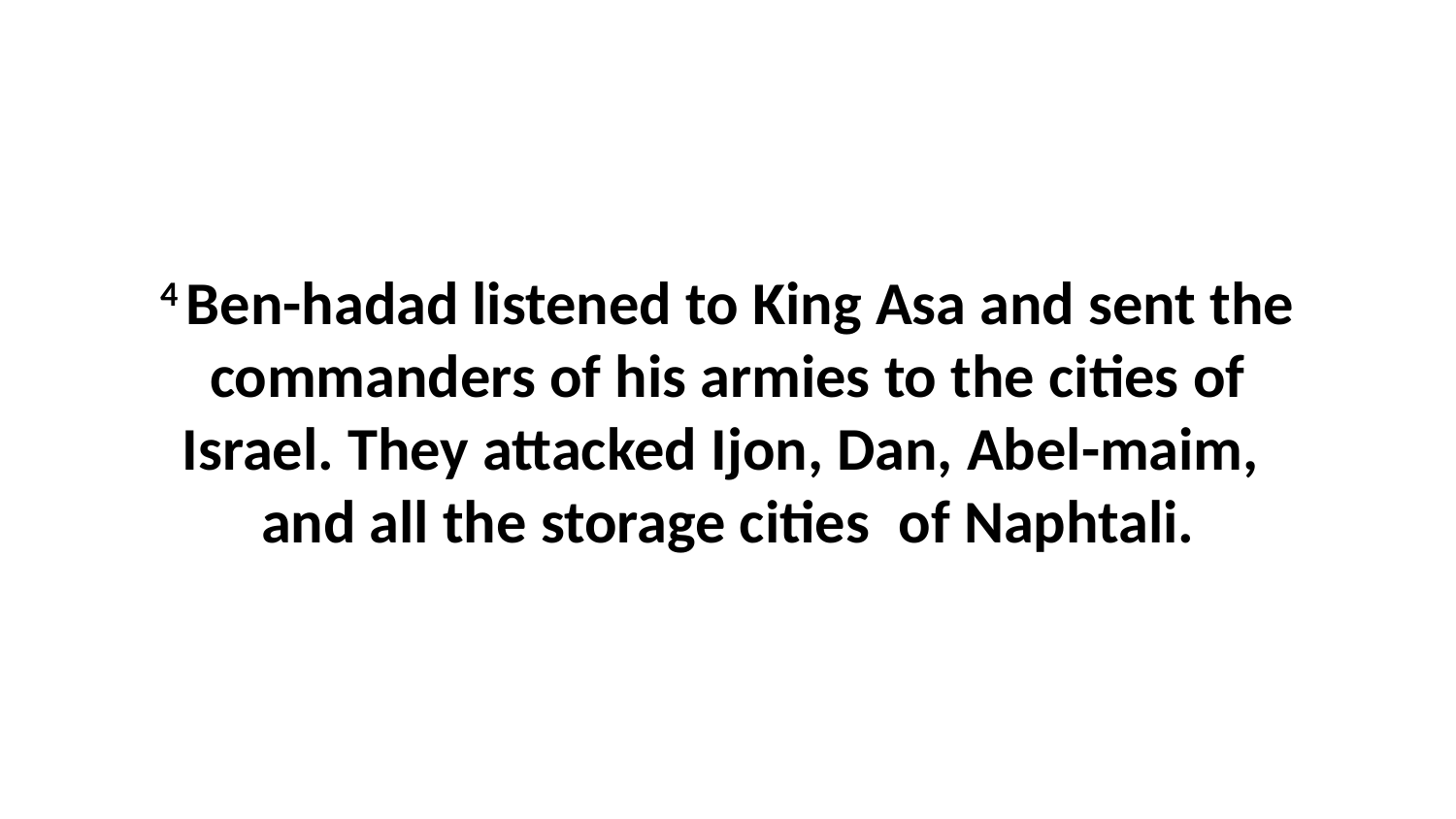

4 Ben-hadad listened to King Asa and sent the commanders of his armies to the cities of Israel. They attacked Ijon, Dan, Abel-maim,  and all the storage cities  of Naphtali.